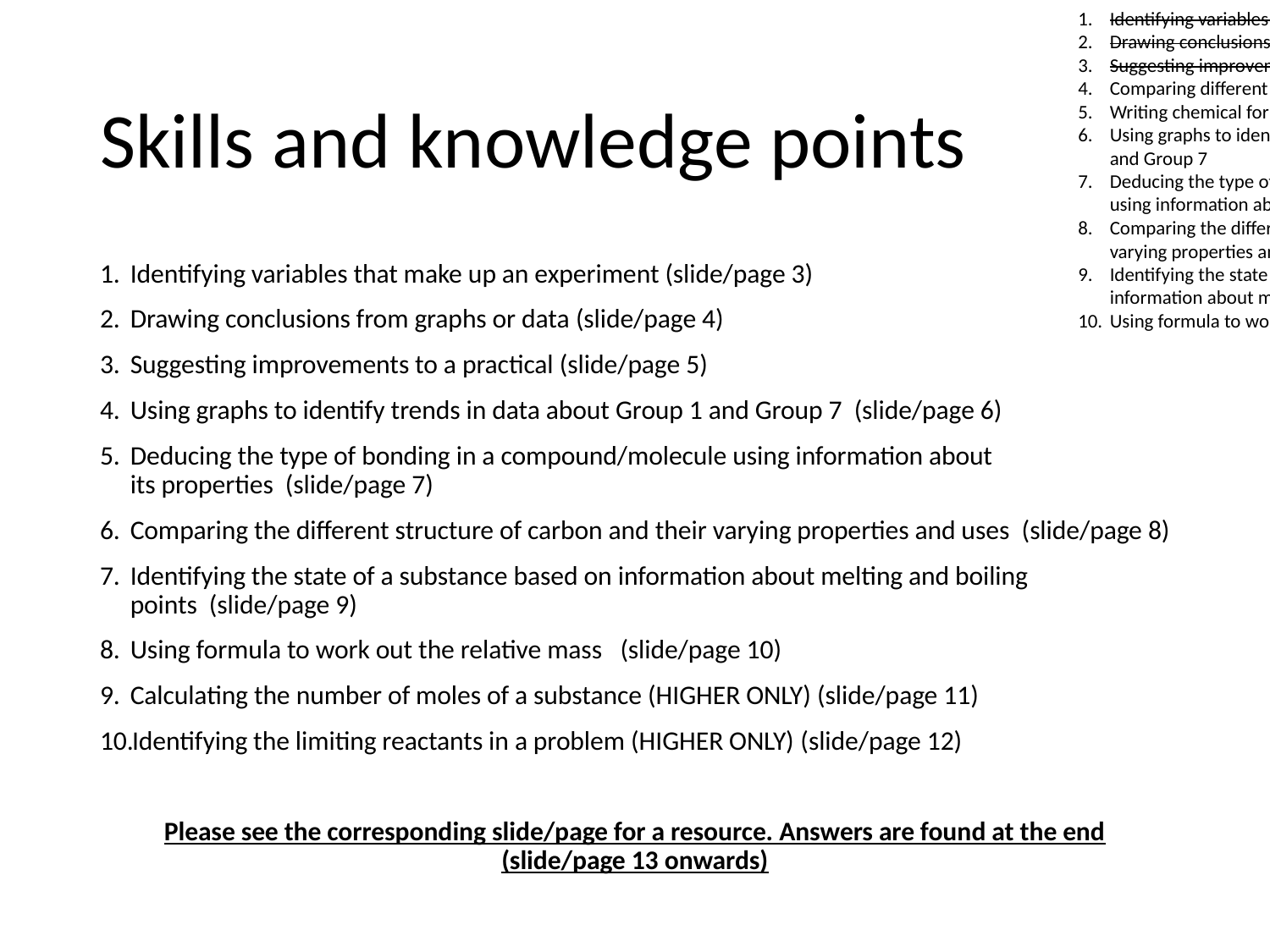

Identifying variables that make up an experiment
Drawing conclusions from graphs or data
Suggesting improvements to a practical
Comparing different models of the atom
Writing chemical formula
Using graphs to identify trends in data about Group 1 and Group 7
Deducing the type of bonding in a compound/molecule using information about its properties
Comparing the different structure of carbon and their varying properties and uses
Identifying the state of a substance based on information about melting and boiling points
Using formula to work out the relative mass
# Skills and knowledge points
Identifying variables that make up an experiment (slide/page 3)
Drawing conclusions from graphs or data (slide/page 4)
Suggesting improvements to a practical (slide/page 5)
Using graphs to identify trends in data about Group 1 and Group 7  (slide/page 6)
Deducing the type of bonding in a compound/molecule using information about its properties  (slide/page 7)
Comparing the different structure of carbon and their varying properties and uses  (slide/page 8)
Identifying the state of a substance based on information about melting and boiling points  (slide/page 9)
Using formula to work out the relative mass   (slide/page 10)
Calculating the number of moles of a substance (HIGHER ONLY) (slide/page 11)
Identifying the limiting reactants in a problem (HIGHER ONLY) (slide/page 12)

Please see the corresponding slide/page for a resource. Answers are found at the end (slide/page 13 onwards)